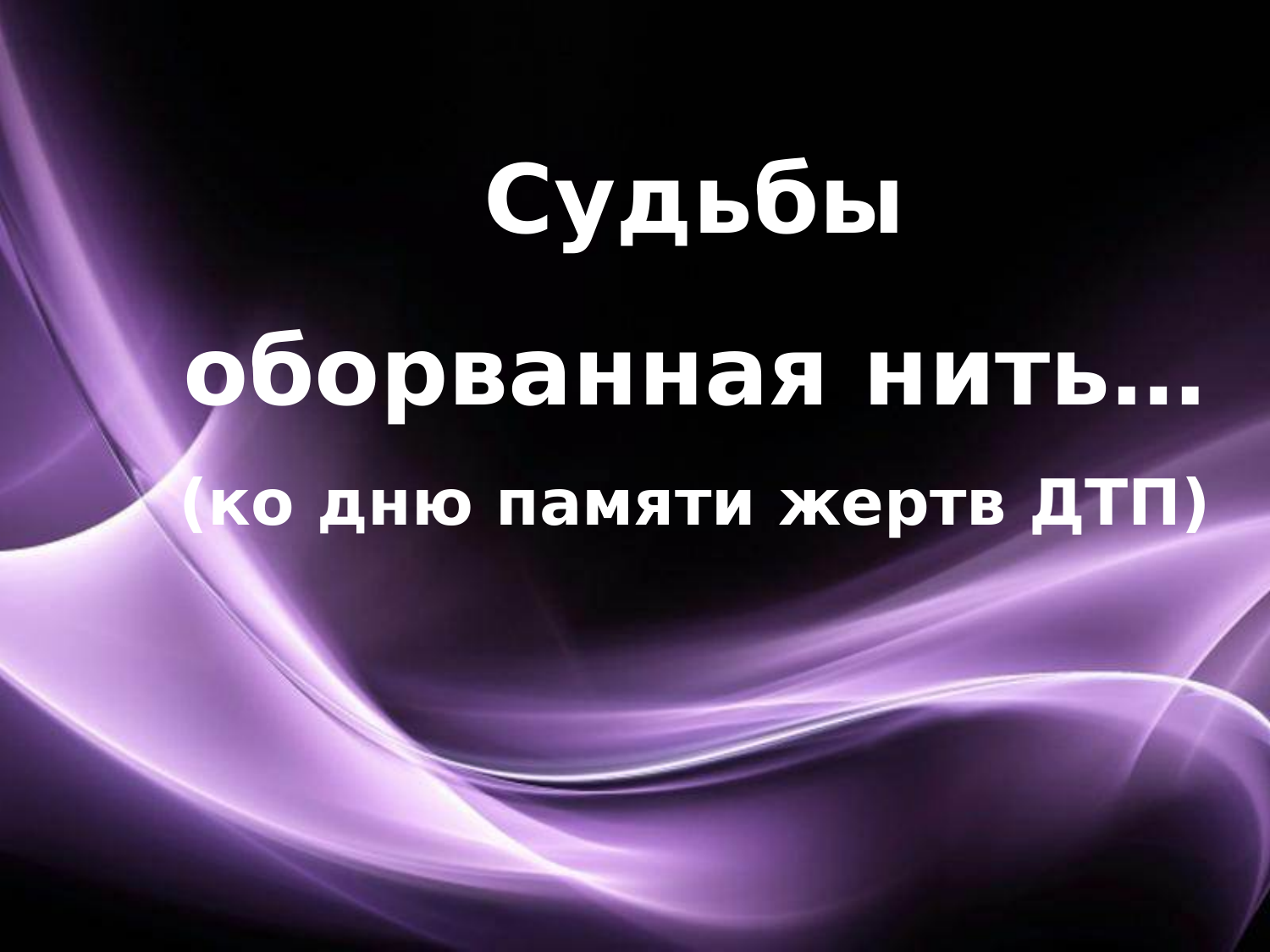

Судьбы оборванная нить… (ко дню памяти жертв ДТП)